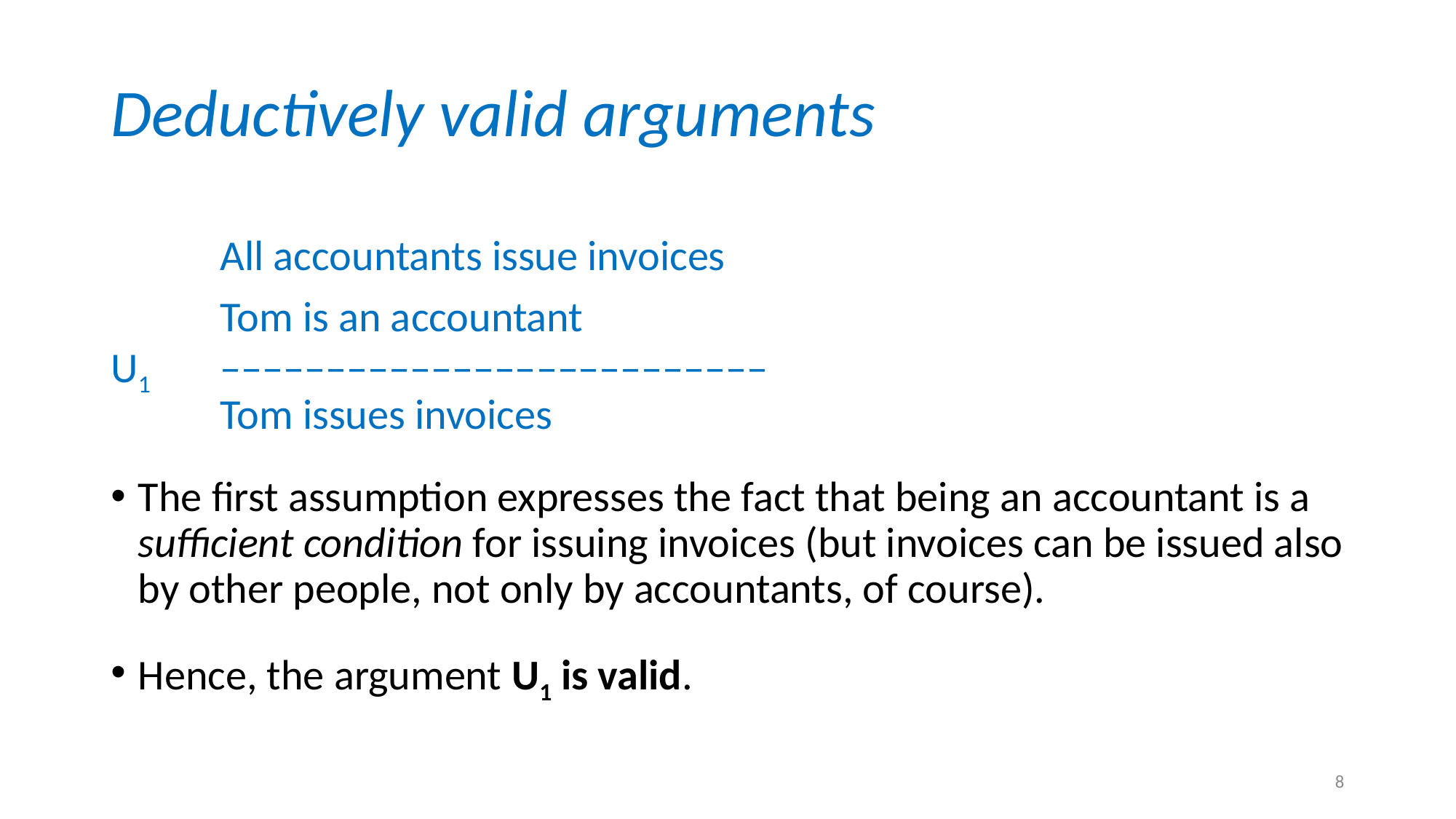

# Deductively valid arguments
	All accountants issue invoices
	Tom is an accountant
U1	––––––––––––––––––––––––––
	Tom issues invoices
The first assumption expresses the fact that being an accountant is a sufficient condition for issuing invoices (but invoices can be issued also by other people, not only by accountants, of course).
Hence, the argument U1 is valid.
8